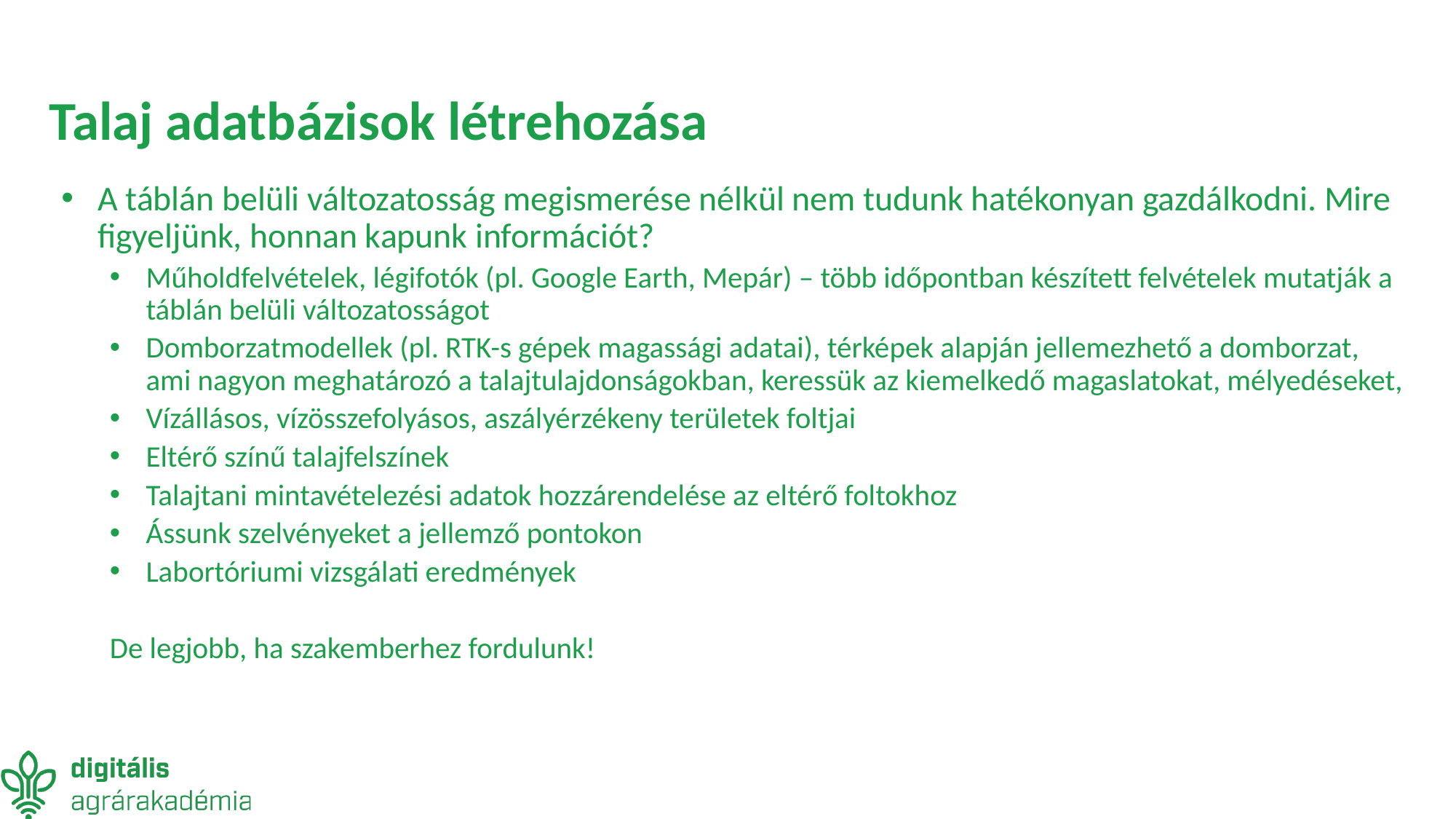

# Talaj adatbázisok létrehozása
A táblán belüli változatosság megismerése nélkül nem tudunk hatékonyan gazdálkodni. Mire figyeljünk, honnan kapunk információt?
Műholdfelvételek, légifotók (pl. Google Earth, Mepár) – több időpontban készített felvételek mutatják a táblán belüli változatosságot
Domborzatmodellek (pl. RTK-s gépek magassági adatai), térképek alapján jellemezhető a domborzat, ami nagyon meghatározó a talajtulajdonságokban, keressük az kiemelkedő magaslatokat, mélyedéseket,
Vízállásos, vízösszefolyásos, aszályérzékeny területek foltjai
Eltérő színű talajfelszínek
Talajtani mintavételezési adatok hozzárendelése az eltérő foltokhoz
Ássunk szelvényeket a jellemző pontokon
Labortóriumi vizsgálati eredmények

De legjobb, ha szakemberhez fordulunk!